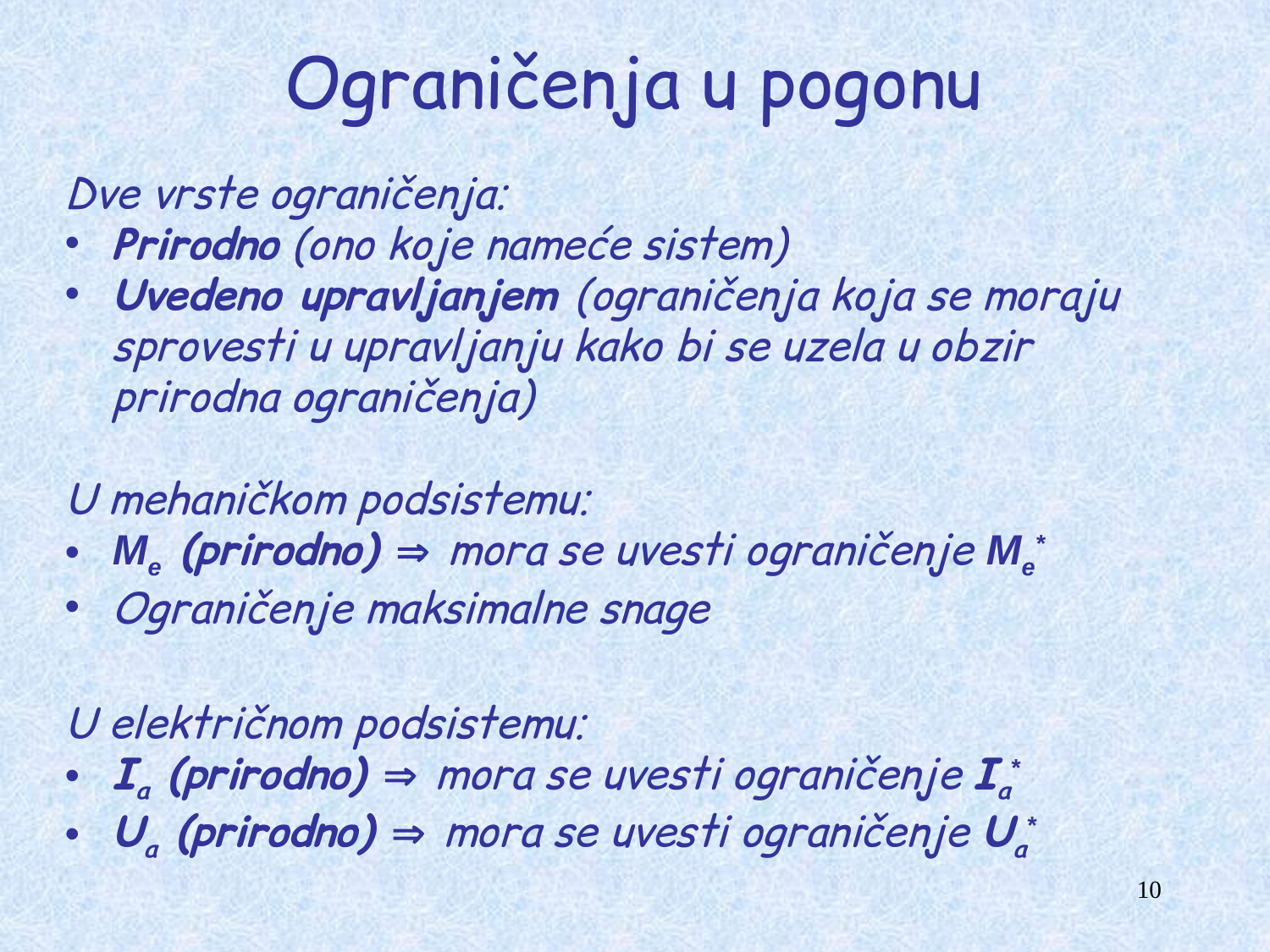

# Ograničenja u pogonu
Dve vrste ograničenja:
Prirodno (ono koje nameće sistem)
Uvedeno upravljanjem (ograničenja koja se moraju sprovesti u upravljanju kako bi se uzela u obzir prirodna ograničenja)

U mehaničkom podsistemu:
Me (prirodno) ⇒ mora se uvesti ograničenje Me*
Ograničenje maksimalne snage

U električnom podsistemu:
Ia (prirodno) ⇒ mora se uvesti ograničenje Ia*
Ua (prirodno) ⇒ mora se uvesti ograničenje Ua*

10